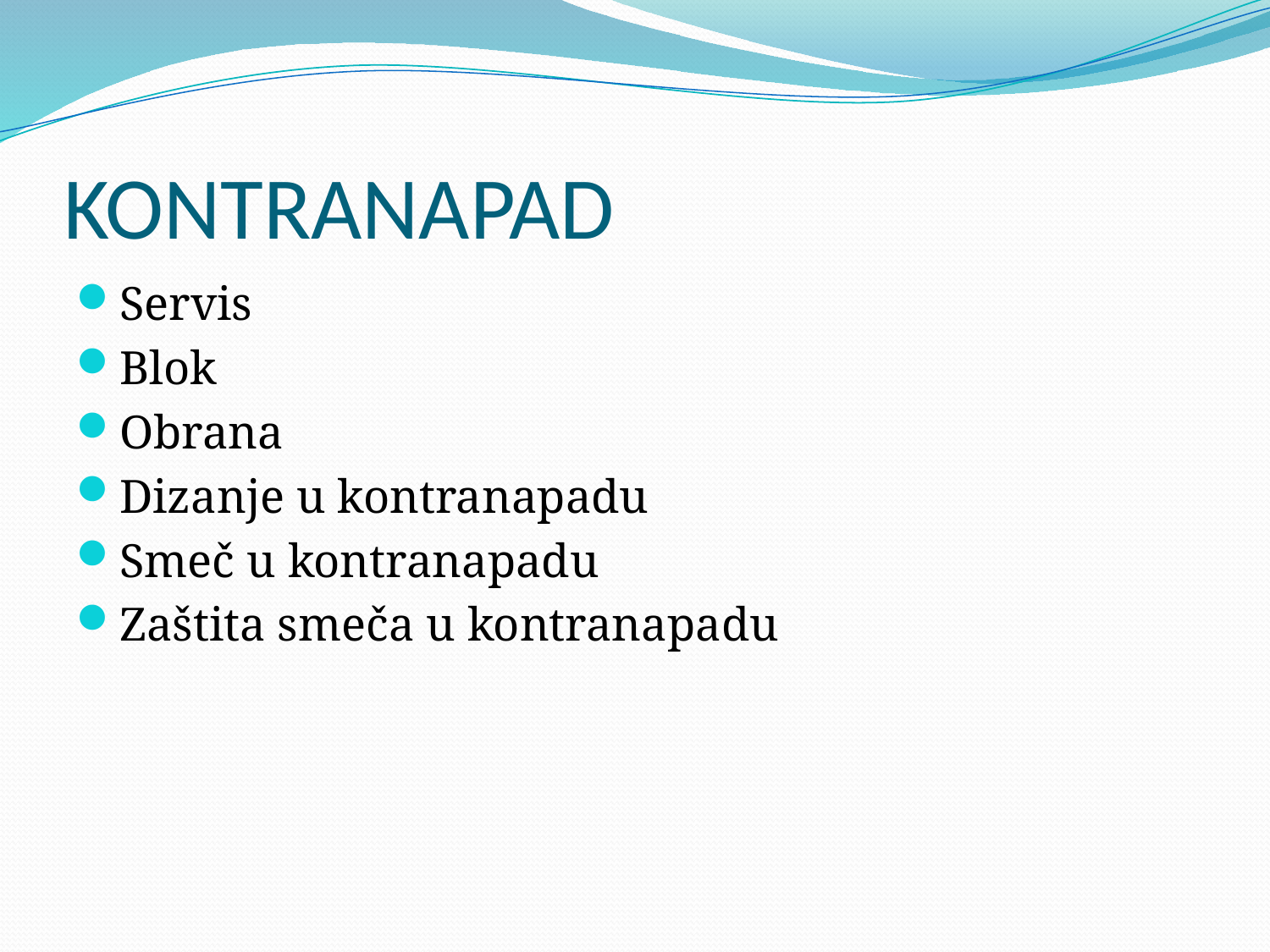

# KONTRANAPAD
Servis
Blok
Obrana
Dizanje u kontranapadu
Smeč u kontranapadu
Zaštita smeča u kontranapadu